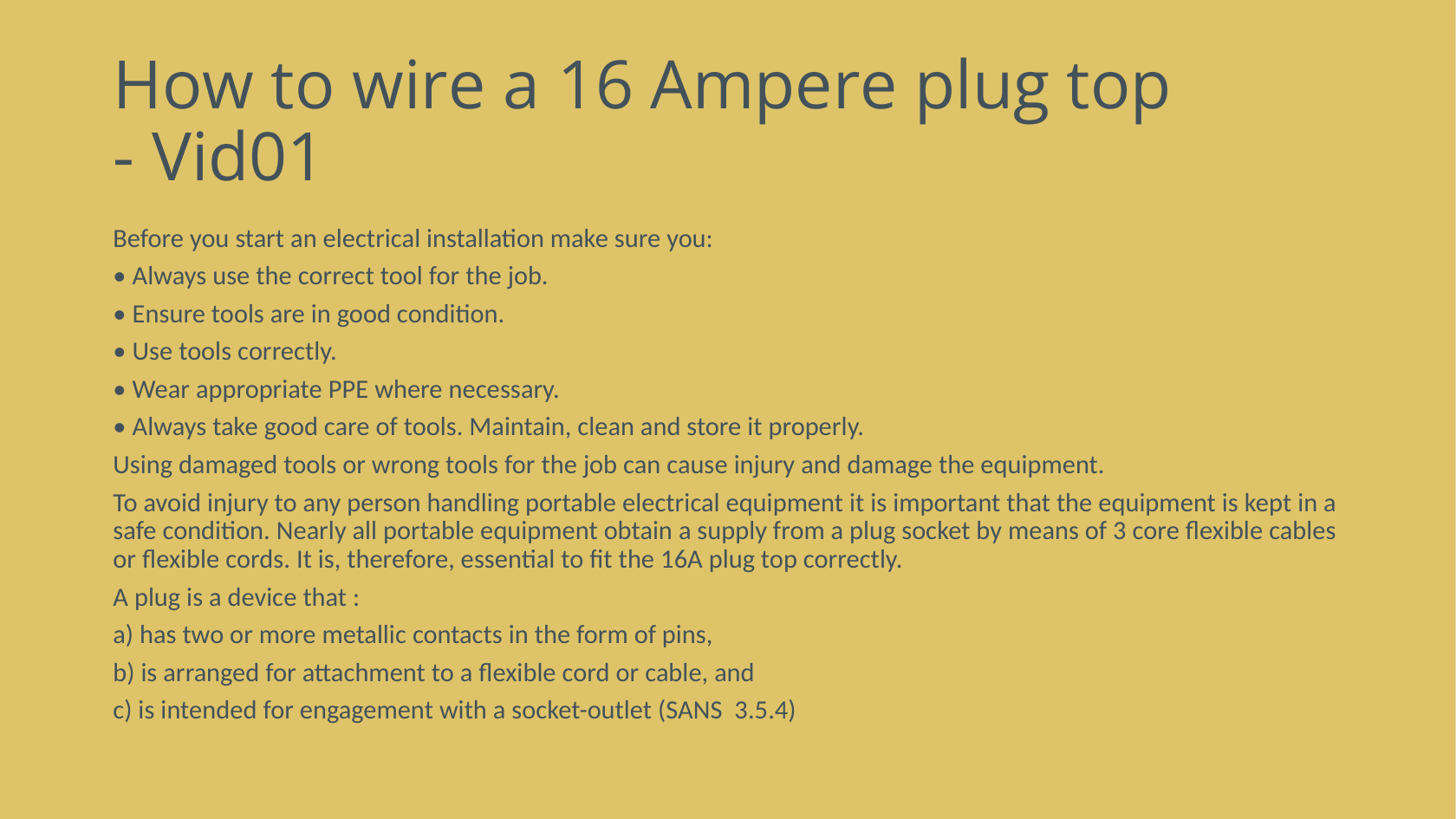

# How to wire a 16 Ampere plug top - Vid01
Before you start an electrical installation make sure you:
• Always use the correct tool for the job.
• Ensure tools are in good condition.
• Use tools correctly.
• Wear appropriate PPE where necessary.
• Always take good care of tools. Maintain, clean and store it properly.
Using damaged tools or wrong tools for the job can cause injury and damage the equipment.
To avoid injury to any person handling portable electrical equipment it is important that the equipment is kept in a safe condition. Nearly all portable equipment obtain a supply from a plug socket by means of 3 core flexible cables or flexible cords. It is, therefore, essential to fit the 16A plug top correctly.
A plug is a device that :
a) has two or more metallic contacts in the form of pins,
b) is arranged for attachment to a flexible cord or cable, and
c) is intended for engagement with a socket-outlet (SANS  3.5.4)